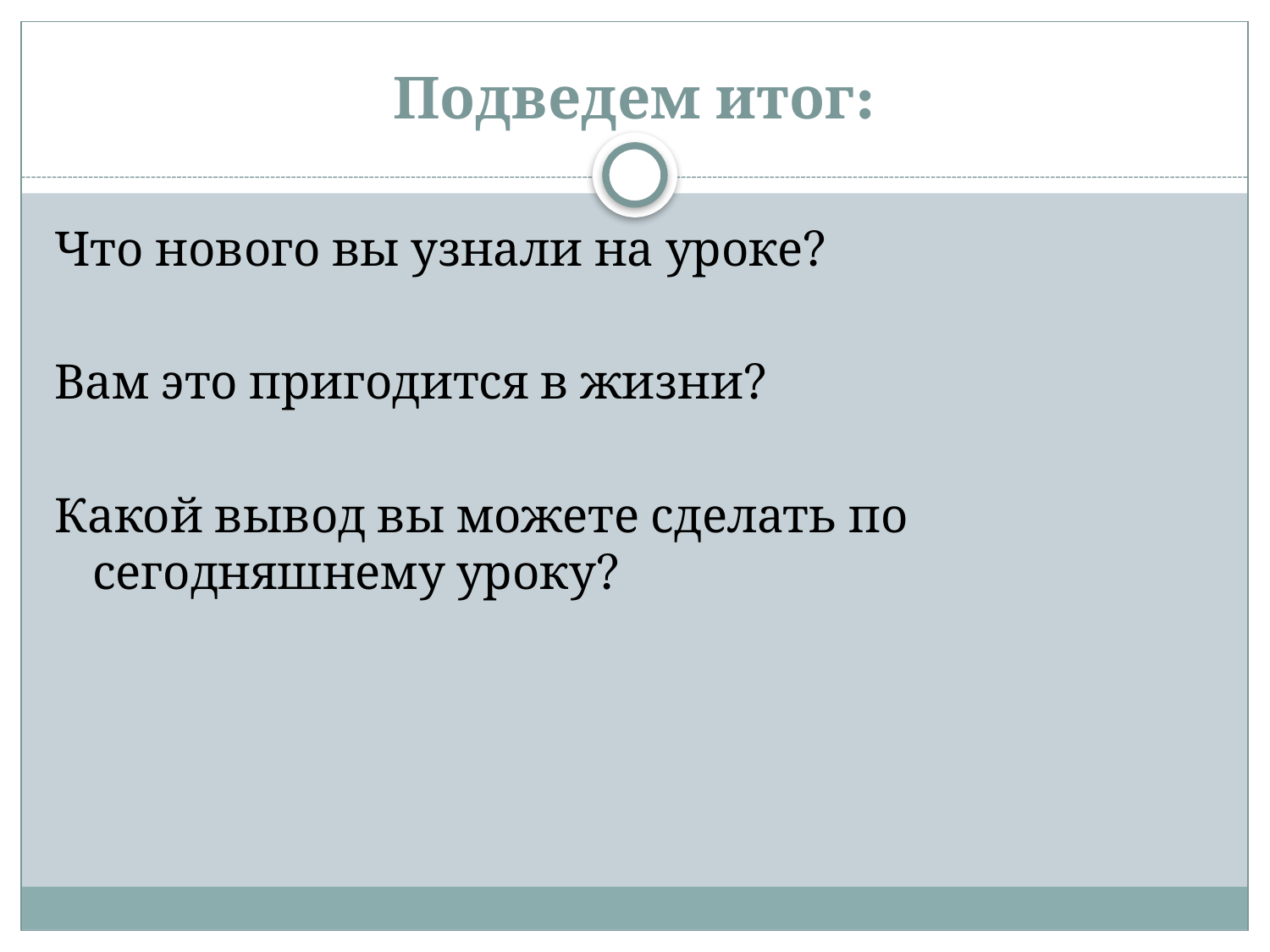

# Подведем итог:
Что нового вы узнали на уроке?

Вам это пригодится в жизни?

Какой вывод вы можете сделать по сегодняшнему уроку?